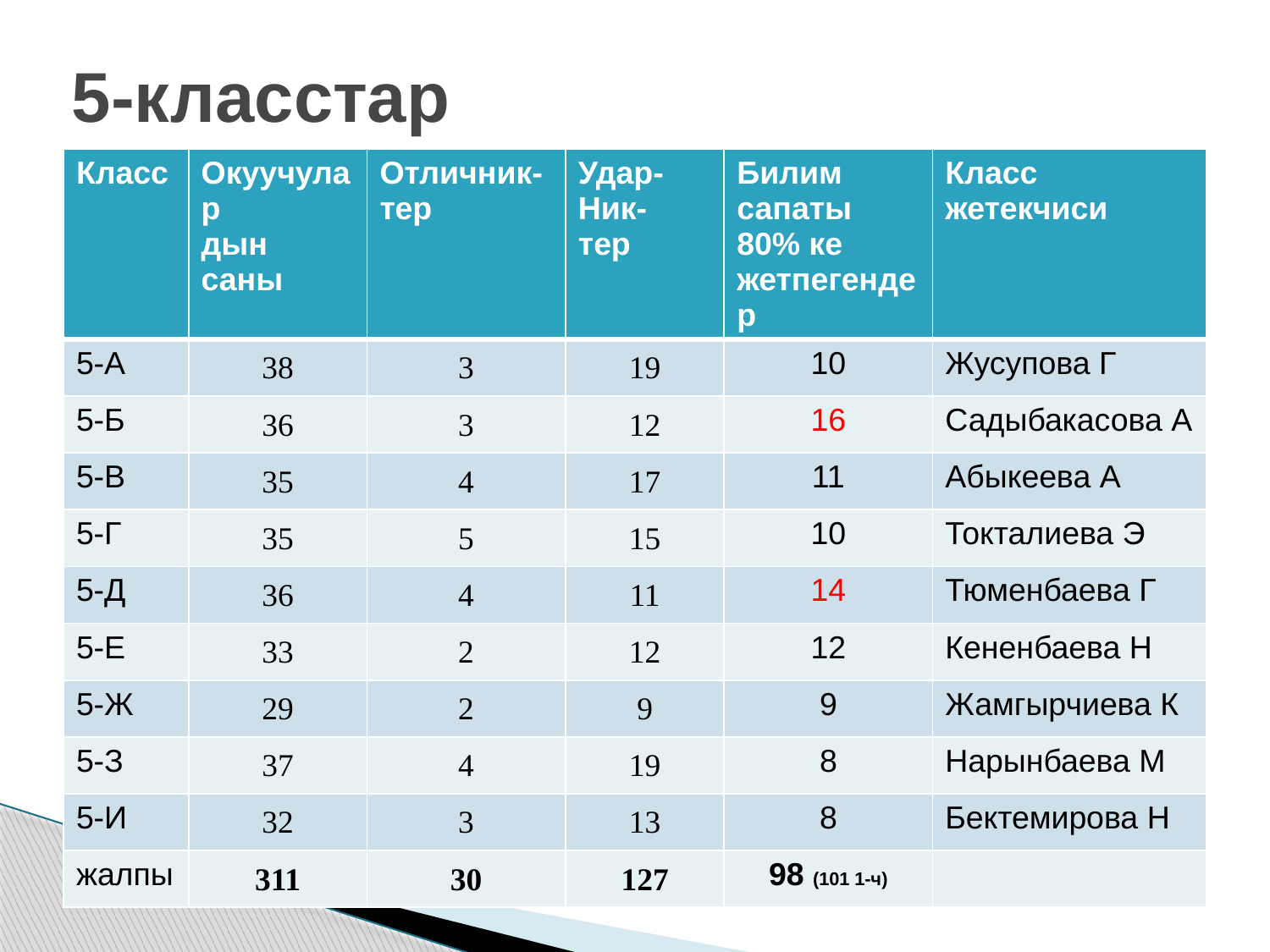

# 5-класстар
| Класс | Окуучулар дын саны | Отличник- тер | Удар- Ник- тер | Билим сапаты 80% ке жетпегендер | Класс жетекчиси |
| --- | --- | --- | --- | --- | --- |
| 5-А | 38 | 3 | 19 | 10 | Жусупова Г |
| 5-Б | 36 | 3 | 12 | 16 | Садыбакасова А |
| 5-В | 35 | 4 | 17 | 11 | Абыкеева А |
| 5-Г | 35 | 5 | 15 | 10 | Токталиева Э |
| 5-Д | 36 | 4 | 11 | 14 | Тюменбаева Г |
| 5-Е | 33 | 2 | 12 | 12 | Кененбаева Н |
| 5-Ж | 29 | 2 | 9 | 9 | Жамгырчиева К |
| 5-З | 37 | 4 | 19 | 8 | Нарынбаева М |
| 5-И | 32 | 3 | 13 | 8 | Бектемирова Н |
| жалпы | 311 | 30 | 127 | 98 (101 1-ч) |  |